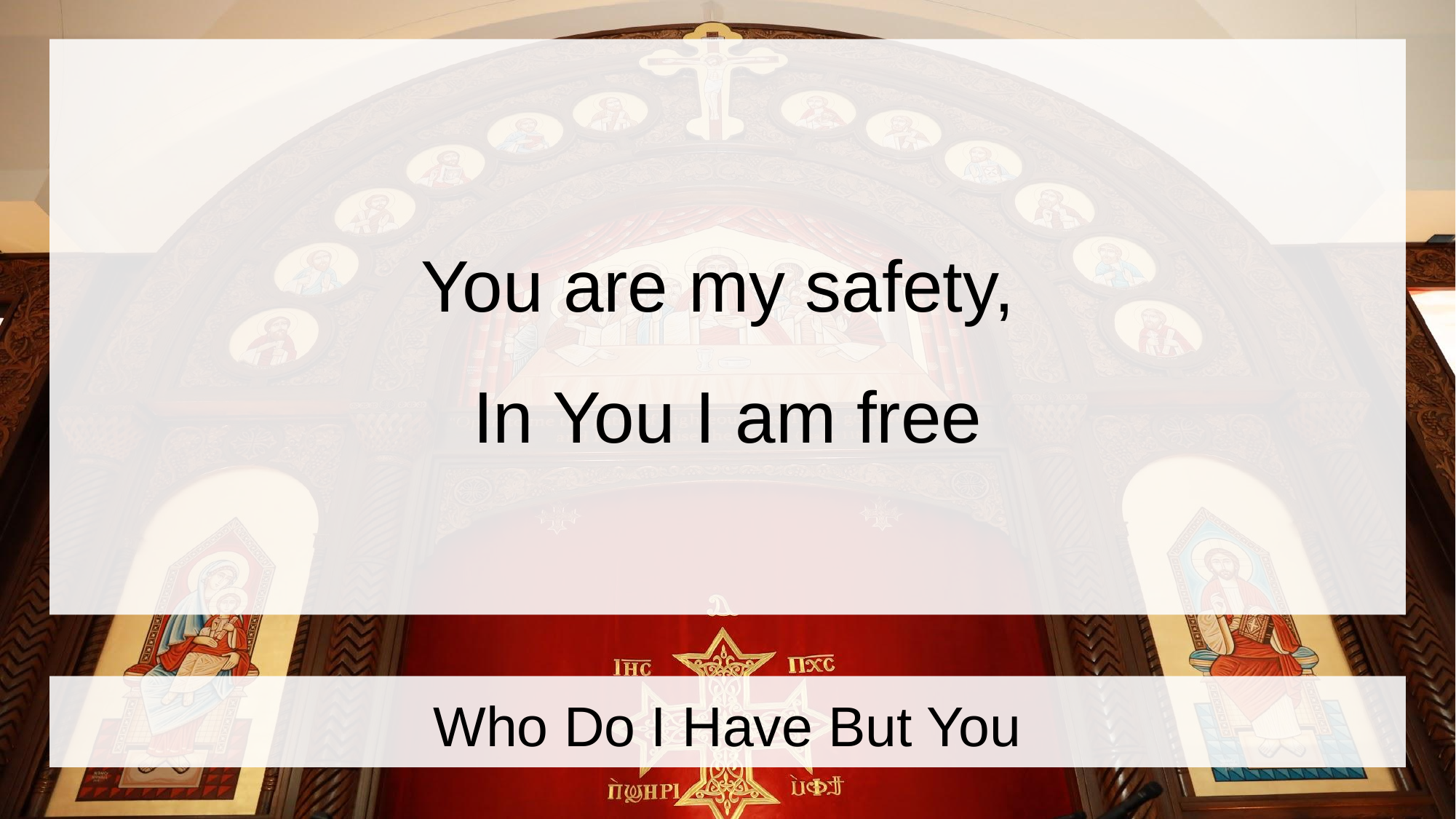

You are my safety,
In You I am free
# Who Do I Have But You